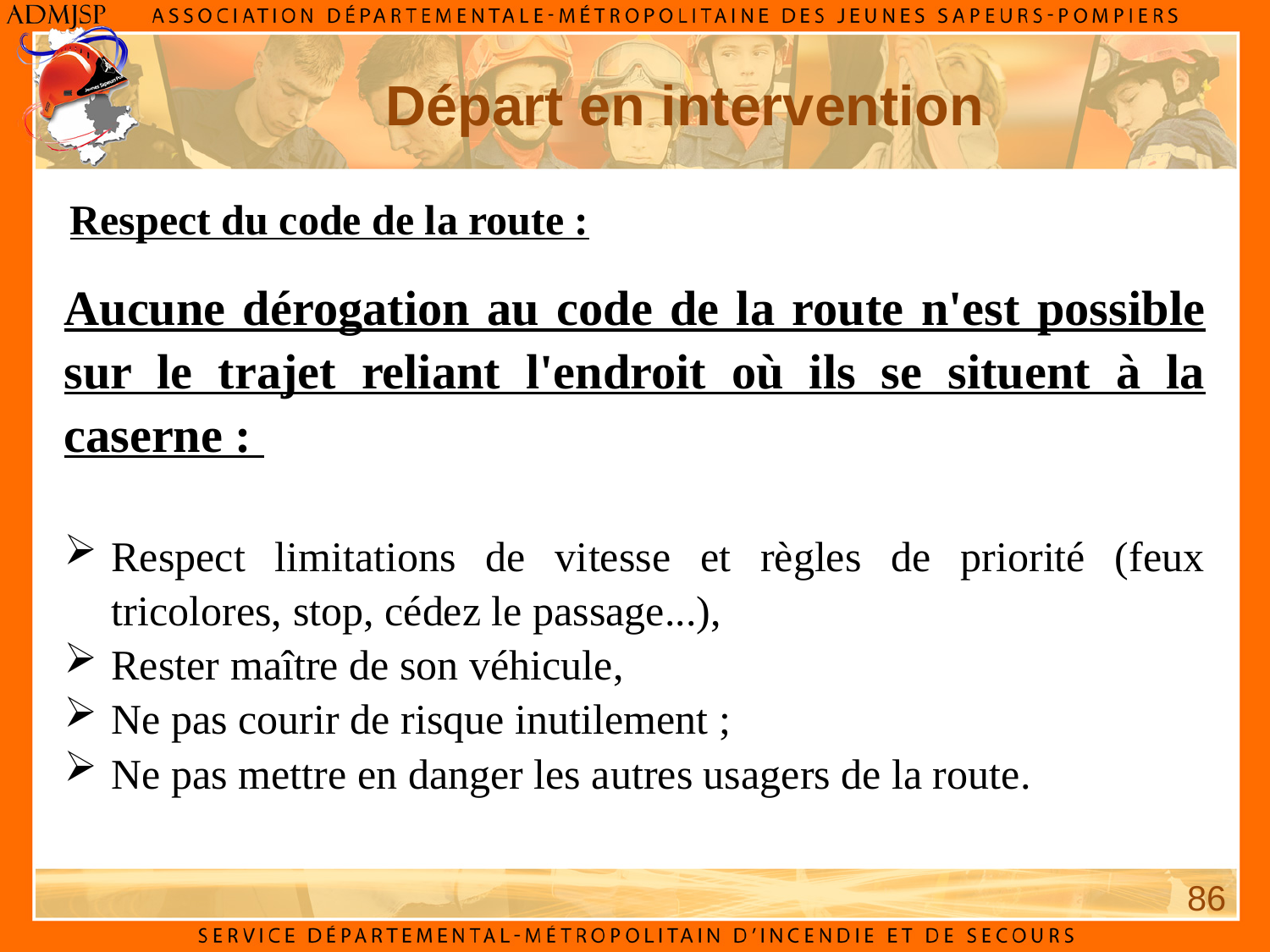

Départ en intervention
Respect du code de la route :
Aucune dérogation au code de la route n'est possible sur le trajet reliant l'endroit où ils se situent à la caserne :

Respect limitations de vitesse et règles de priorité (feux tricolores, stop, cédez le passage...),
Rester maître de son véhicule,
Ne pas courir de risque inutilement ;
Ne pas mettre en danger les autres usagers de la route.
86